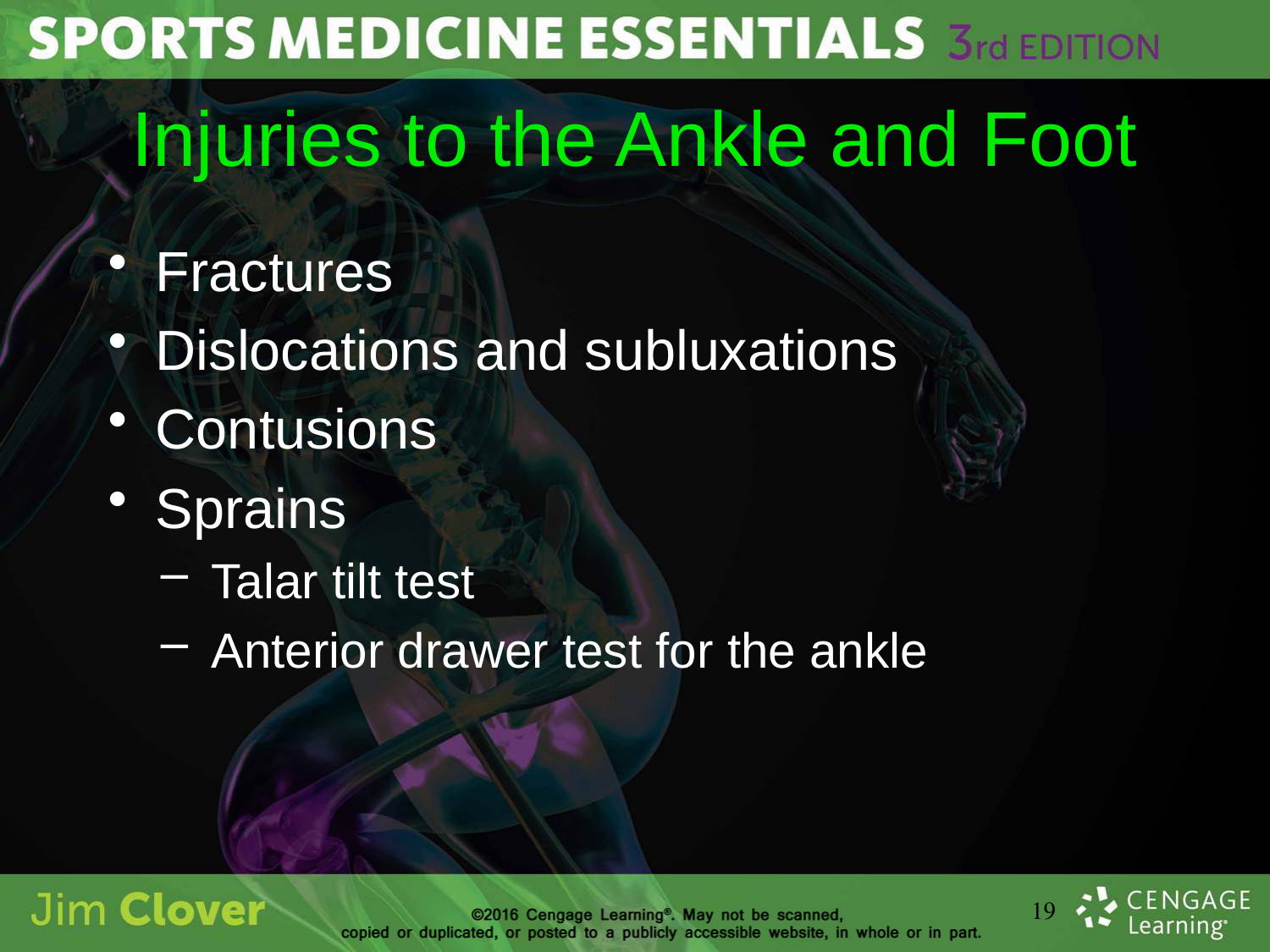

# Injuries to the Ankle and Foot
Fractures
Dislocations and subluxations
Contusions
Sprains
Talar tilt test
Anterior drawer test for the ankle
19